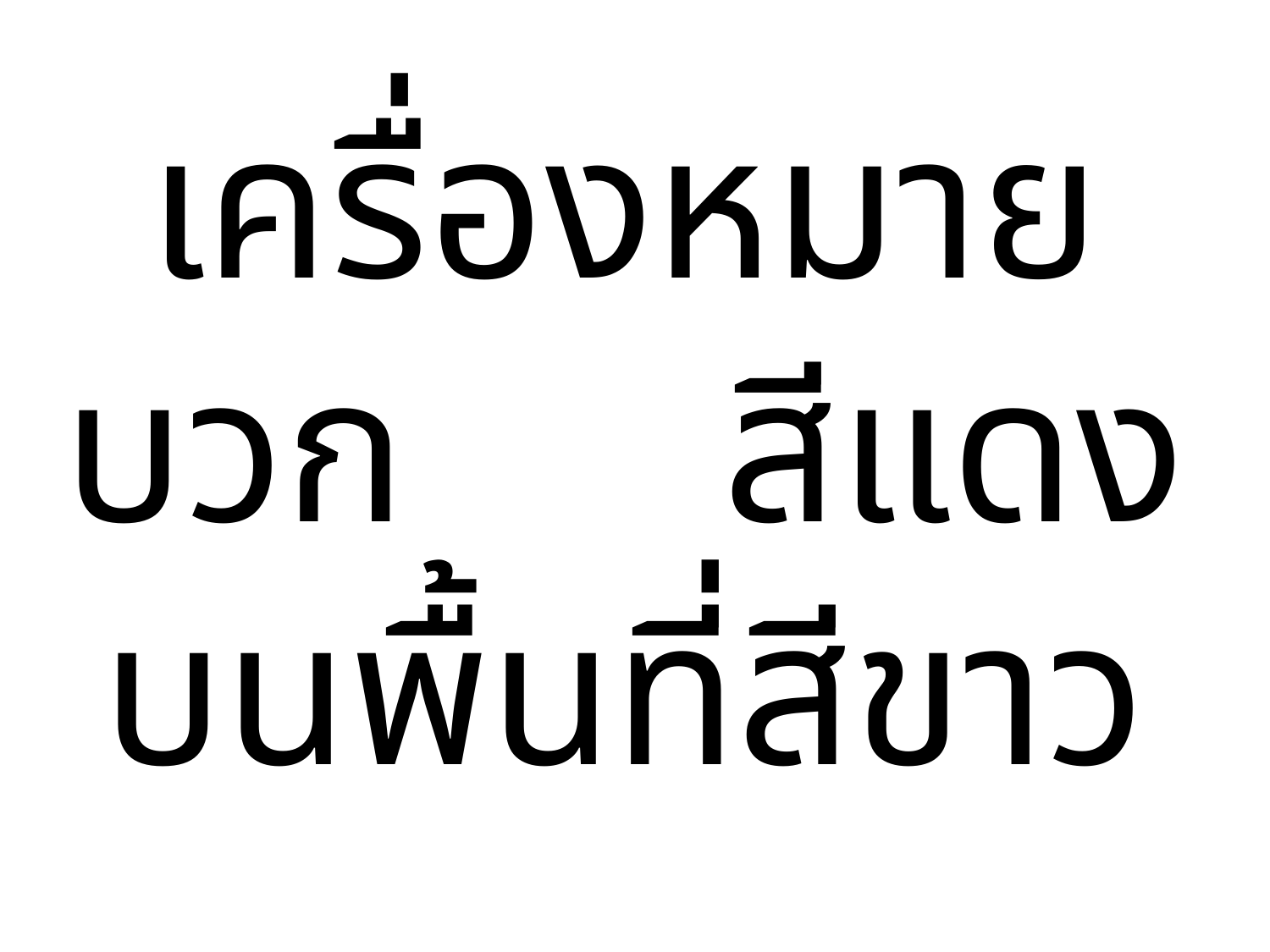

# เครื่องหมายบวก      สีแดงบนพื้นที่สีขาว